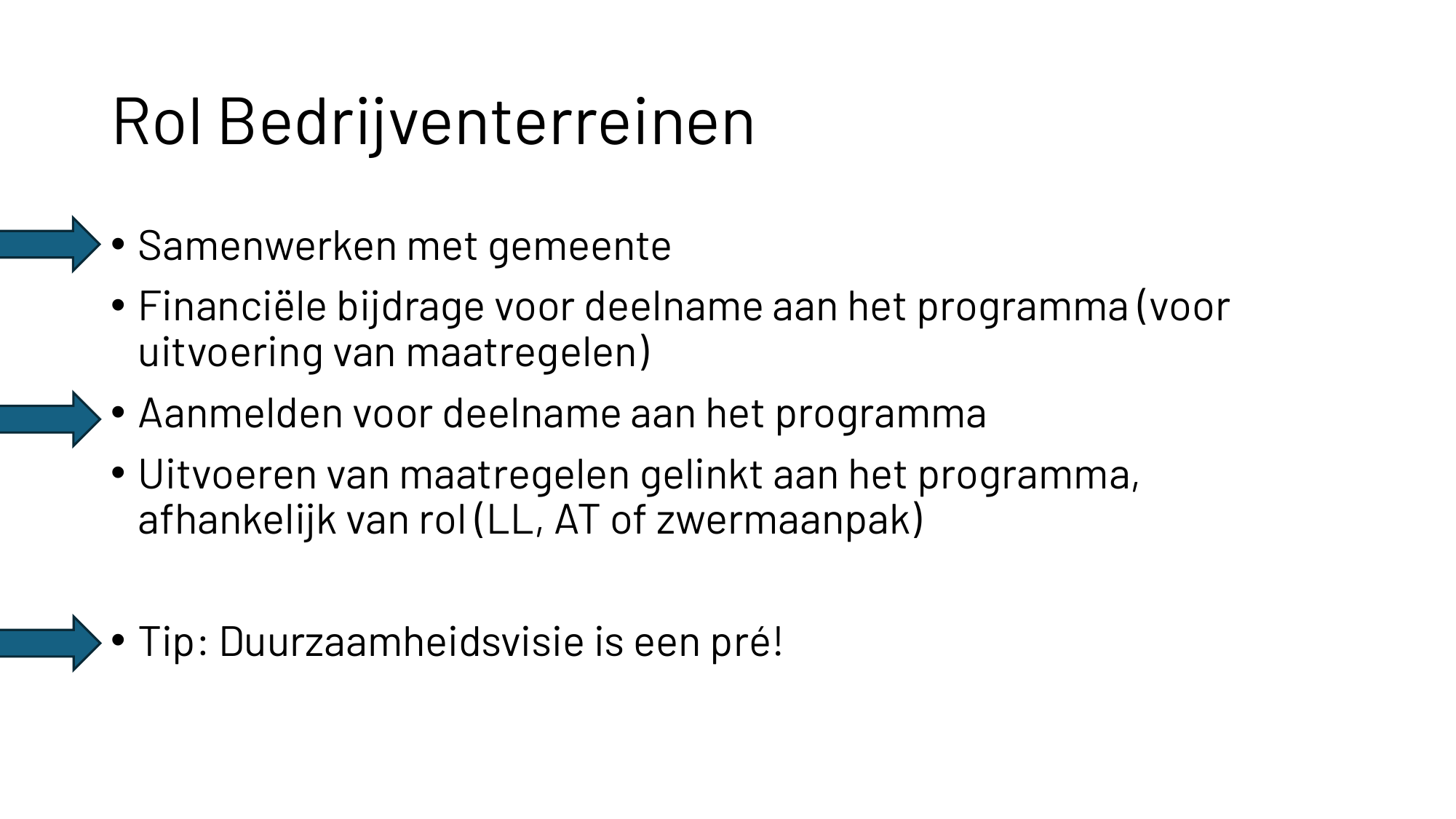

# Rol Bedrijventerreinen

Samenwerken met gemeente
Financiële bijdrage voor deelname aan het programma (voor uitvoering van maatregelen)
Aanmelden voor deelname aan het programma
Uitvoeren van maatregelen gelinkt aan het programma, afhankelijk van rol (LL, AT of zwermaanpak)

Tip: Duurzaamheidsvisie is een pré!